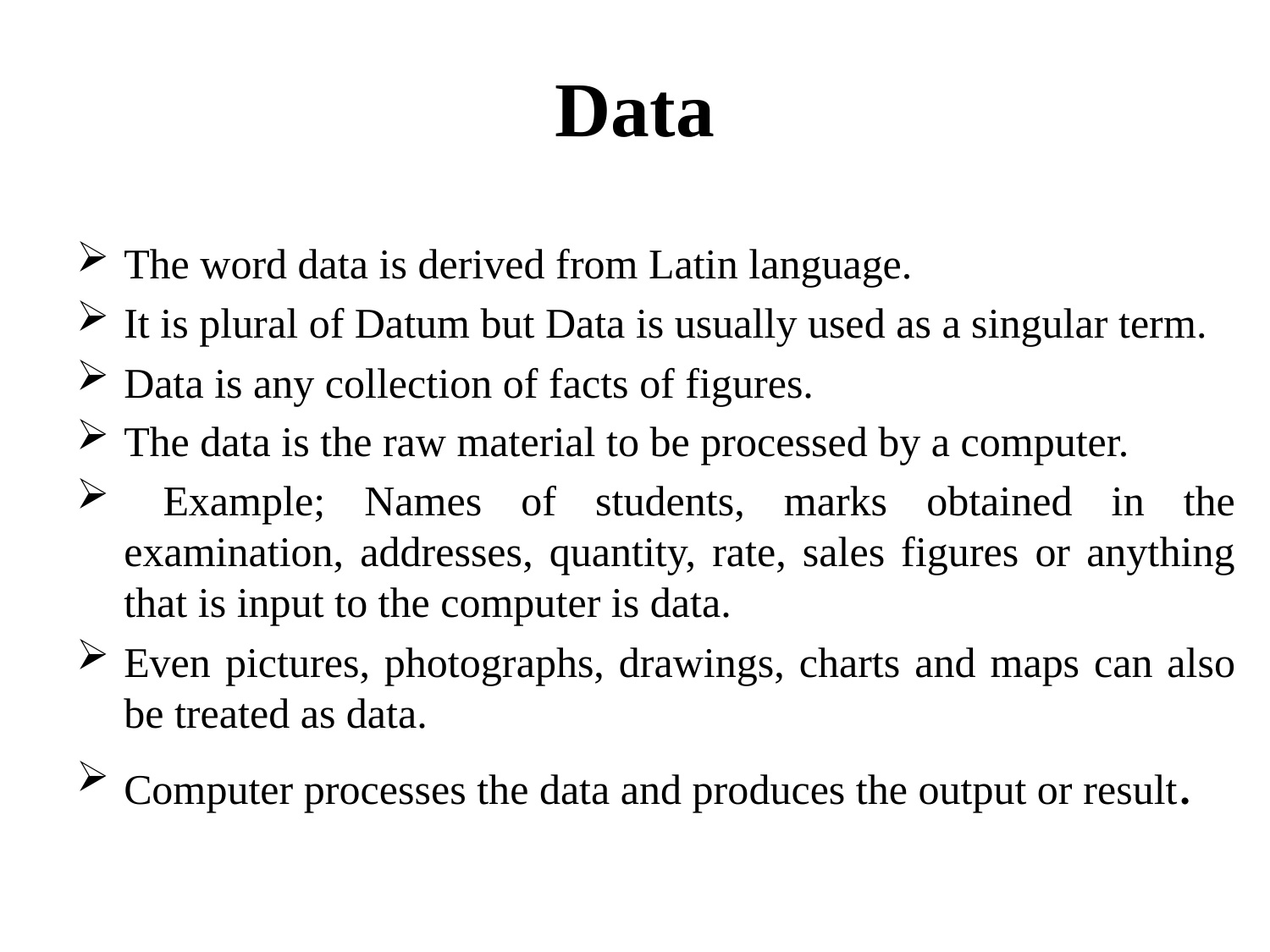

# Data
The word data is derived from Latin language.
It is plural of Datum but Data is usually used as a singular term.
Data is any collection of facts of figures.
The data is the raw material to be processed by a computer.
 Example; Names of students, marks obtained in the examination, addresses, quantity, rate, sales figures or anything that is input to the computer is data.
Even pictures, photographs, drawings, charts and maps can also be treated as data.
Computer processes the data and produces the output or result.